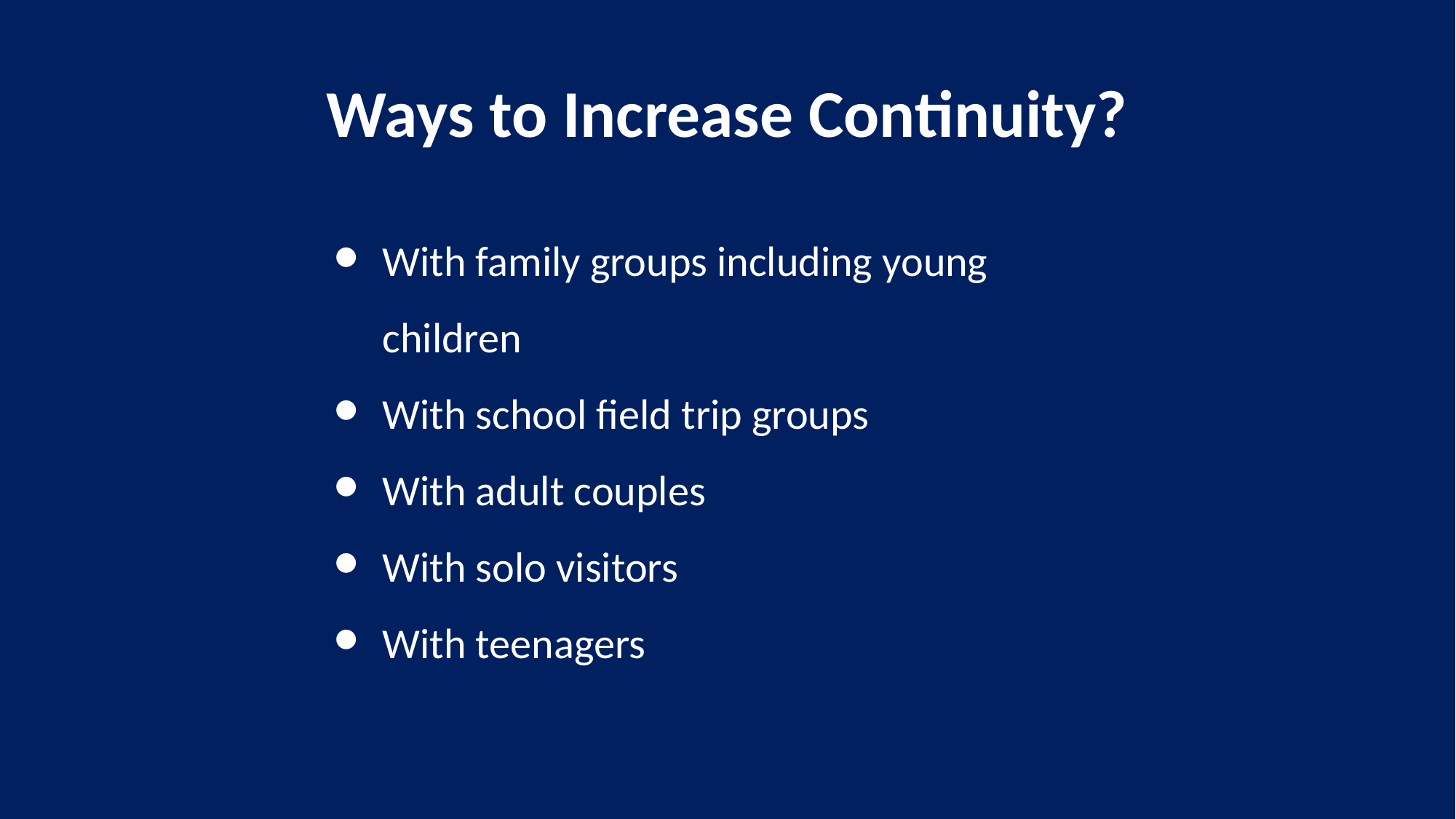

# Ways to Increase Continuity?
With family groups including young children
With school field trip groups
With adult couples
With solo visitors
With teenagers